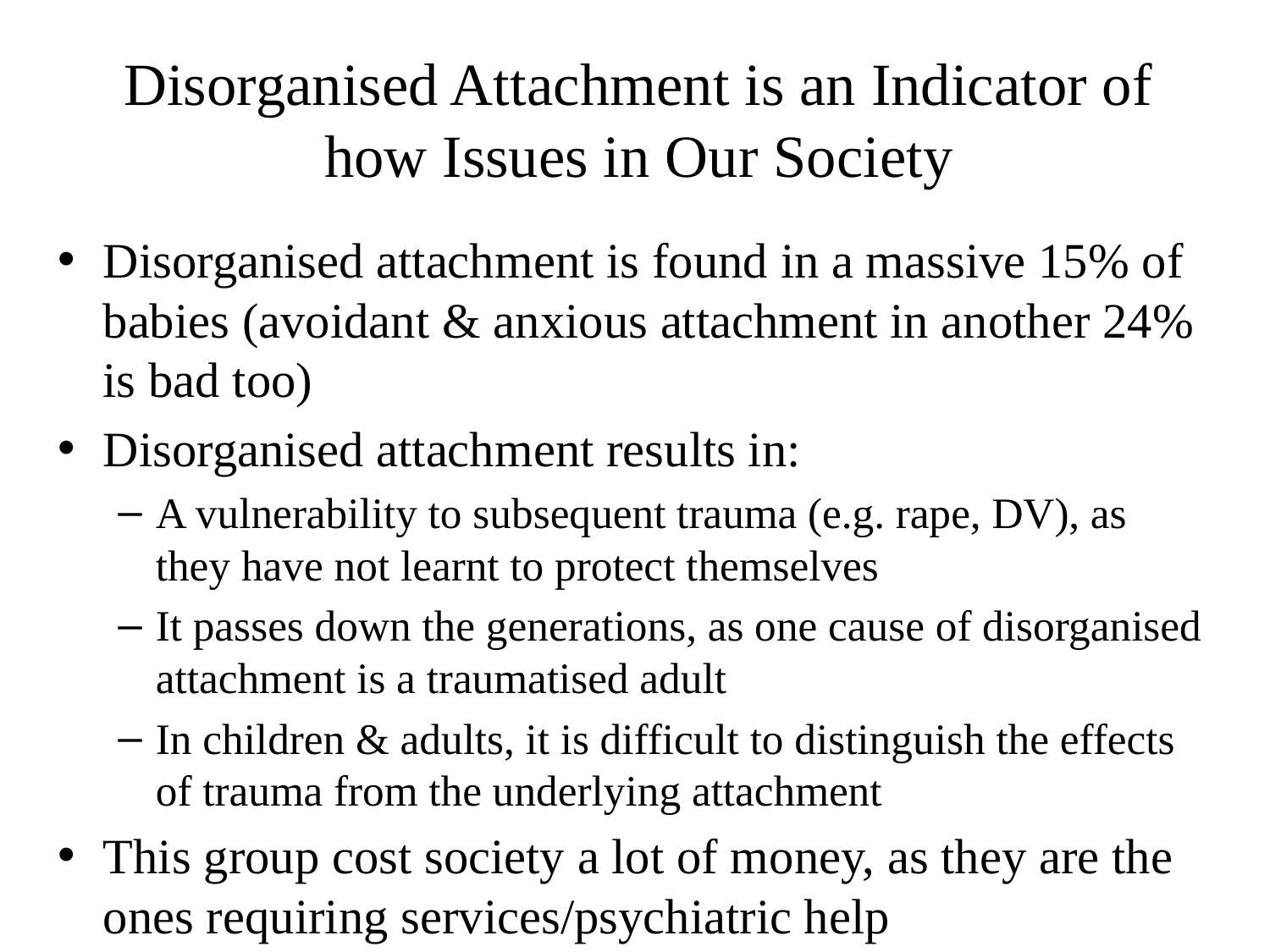

# Disorganised Attachment is an Indicator of how Issues in Our Society
Disorganised attachment is found in a massive 15% of babies (avoidant & anxious attachment in another 24% is bad too)
Disorganised attachment results in:
A vulnerability to subsequent trauma (e.g. rape, DV), as they have not learnt to protect themselves
It passes down the generations, as one cause of disorganised attachment is a traumatised adult
In children & adults, it is difficult to distinguish the effects of trauma from the underlying attachment
This group cost society a lot of money, as they are the ones requiring services/psychiatric help